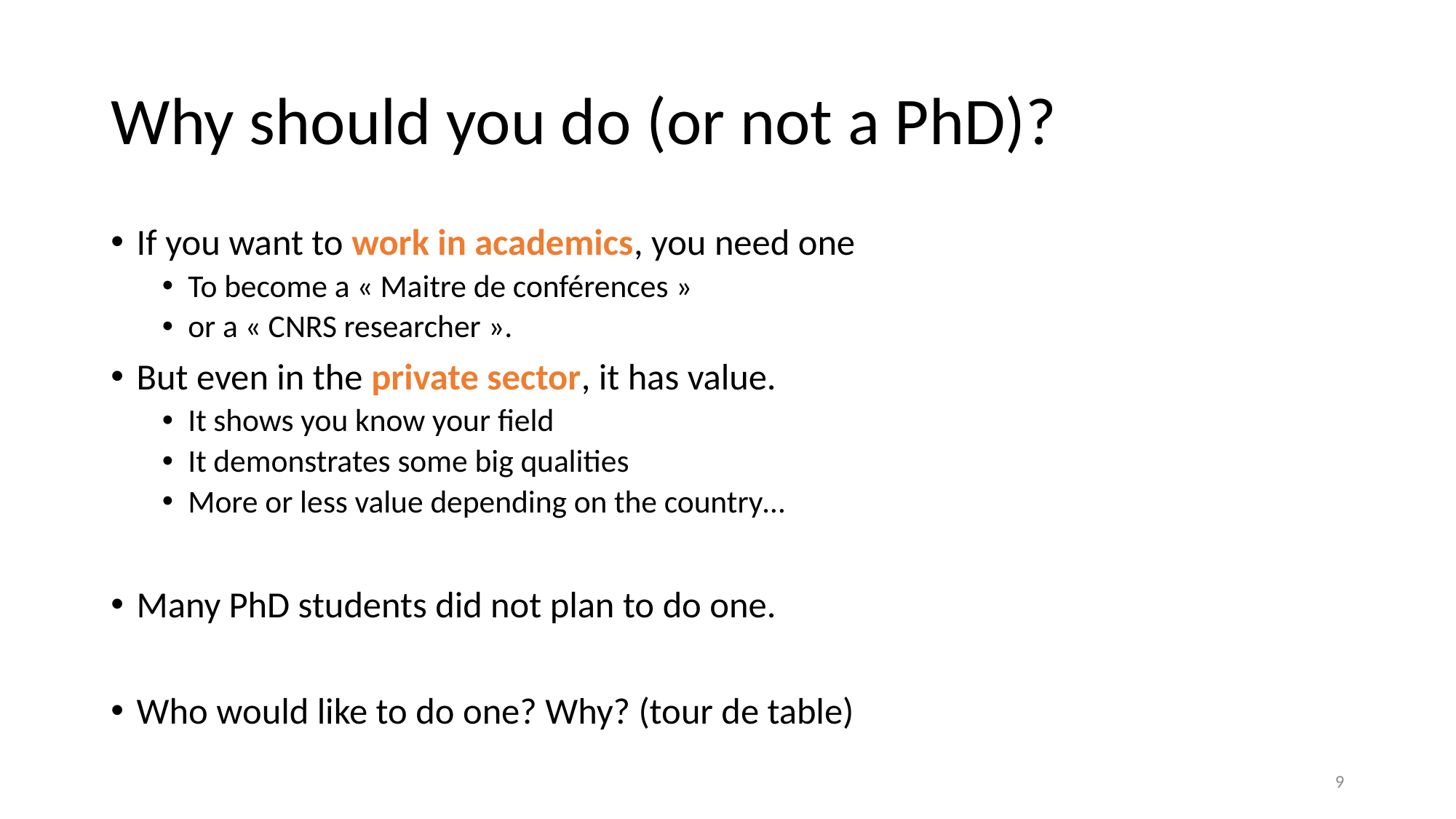

# Why should you do (or not a PhD)?
If you want to work in academics, you need one
To become a « Maitre de conférences »
or a « CNRS researcher ».
But even in the private sector, it has value.
It shows you know your field
It demonstrates some big qualities
More or less value depending on the country…

Many PhD students did not plan to do one.

Who would like to do one? Why? (tour de table)

9